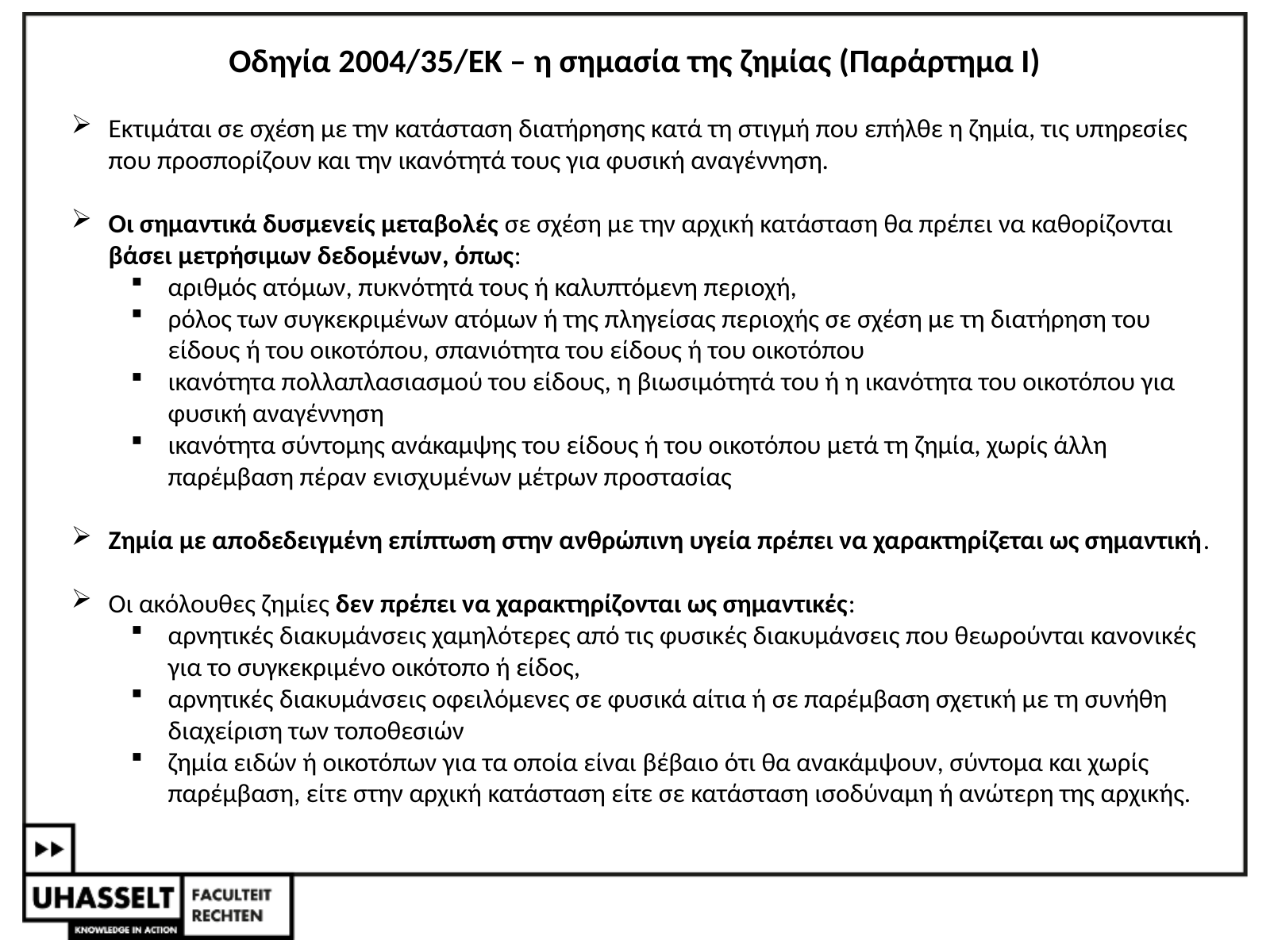

Οδηγία 2004/35/ΕΚ – η σημασία της ζημίας (Παράρτημα Ι)
Εκτιµάται σε σχέση µε την κατάσταση διατήρησης κατά τη στιγµή που επήλθε η ζηµία, τις υπηρεσίες που προσπορίζουν και την ικανότητά τους για φυσική αναγέννηση.

Οι σηµαντικά δυσµενείς µεταβολές σε σχέση µε την αρχική κατάσταση θα πρέπει να καθορίζονται βάσει µετρήσιµων δεδοµένων, όπως:
αριθµός ατόµων, πυκνότητά τους ή καλυπτόµενη περιοχή,
ρόλος των συγκεκριµένων ατόµων ή της πληγείσας περιοχής σε σχέση µε τη διατήρηση του είδους ή του οικοτόπου, σπανιότητα του είδους ή του οικοτόπου
ικανότητα πολλαπλασιασµού του είδους, η βιωσιµότητά του ή η ικανότητα του οικοτόπου για φυσική αναγέννηση
ικανότητα σύντοµης ανάκαµψης του είδους ή του οικοτόπου µετά τη ζηµία, χωρίς άλλη παρέµβαση πέραν ενισχυµένων µέτρων προστασίας

Ζηµία µε αποδεδειγµένη επίπτωση στην ανθρώπινη υγεία πρέπει να χαρακτηρίζεται ως σηµαντική.

Οι ακόλουθες ζηµίες δεν πρέπει να χαρακτηρίζονται ως σηµαντικές:
αρνητικές διακυµάνσεις χαµηλότερες από τις φυσικές διακυµάνσεις που θεωρούνται κανονικές για το συγκεκριµένο οικότοπο ή είδος,
αρνητικές διακυµάνσεις οφειλόµενες σε φυσικά αίτια ή σε παρέµβαση σχετική µε τη συνήθη διαχείριση των τοποθεσιών
ζηµία ειδών ή οικοτόπων για τα οποία είναι βέβαιο ότι θα ανακάµψουν, σύντοµα και χωρίς παρέµβαση, είτε στην αρχική κατάσταση είτε σε κατάσταση ισοδύναµη ή ανώτερη της αρχικής.